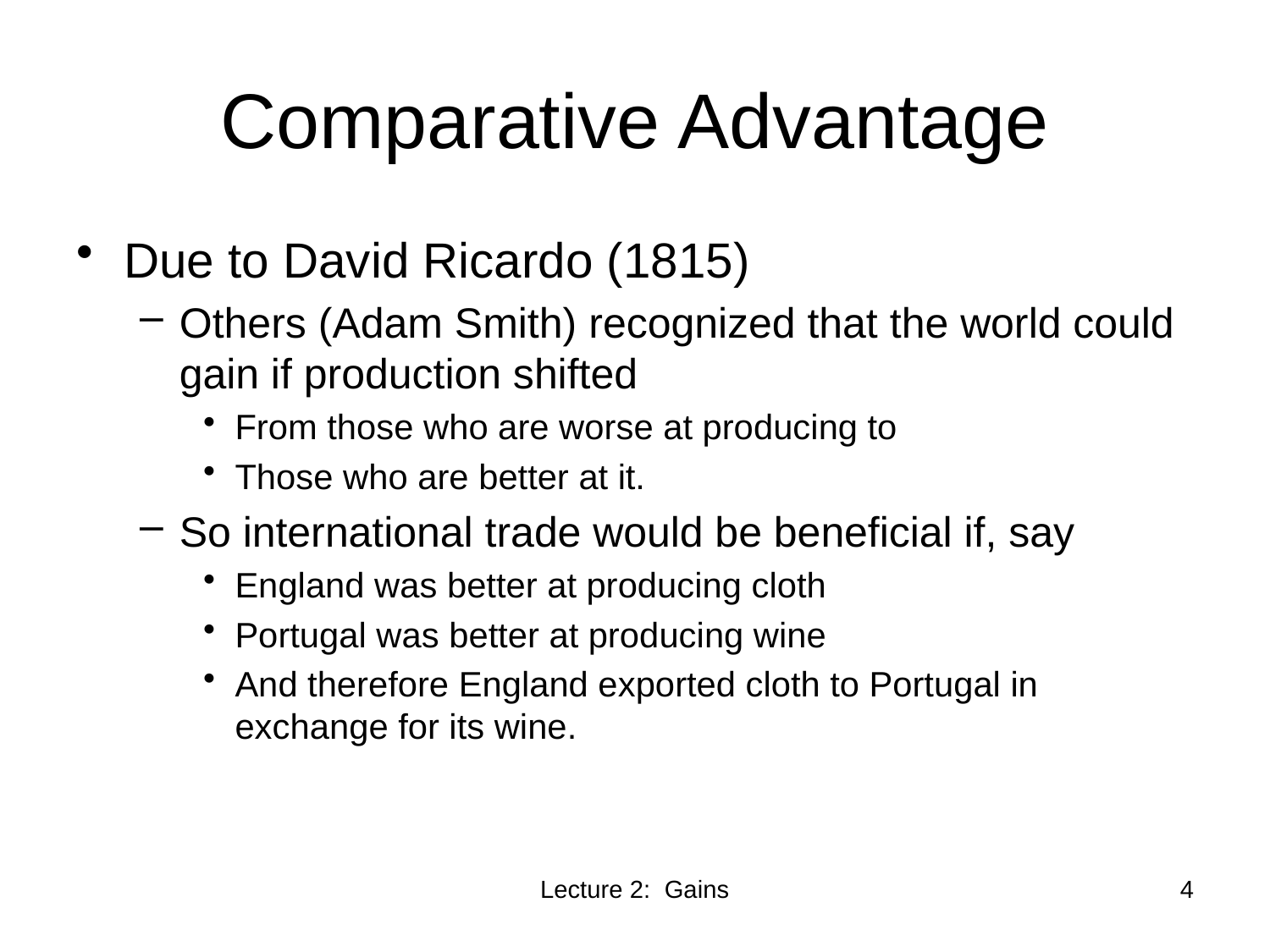

# Comparative Advantage
Due to David Ricardo (1815)
Others (Adam Smith) recognized that the world could gain if production shifted
From those who are worse at producing to
Those who are better at it.
So international trade would be beneficial if, say
England was better at producing cloth
Portugal was better at producing wine
And therefore England exported cloth to Portugal in exchange for its wine.
Lecture 2:  Gains
4